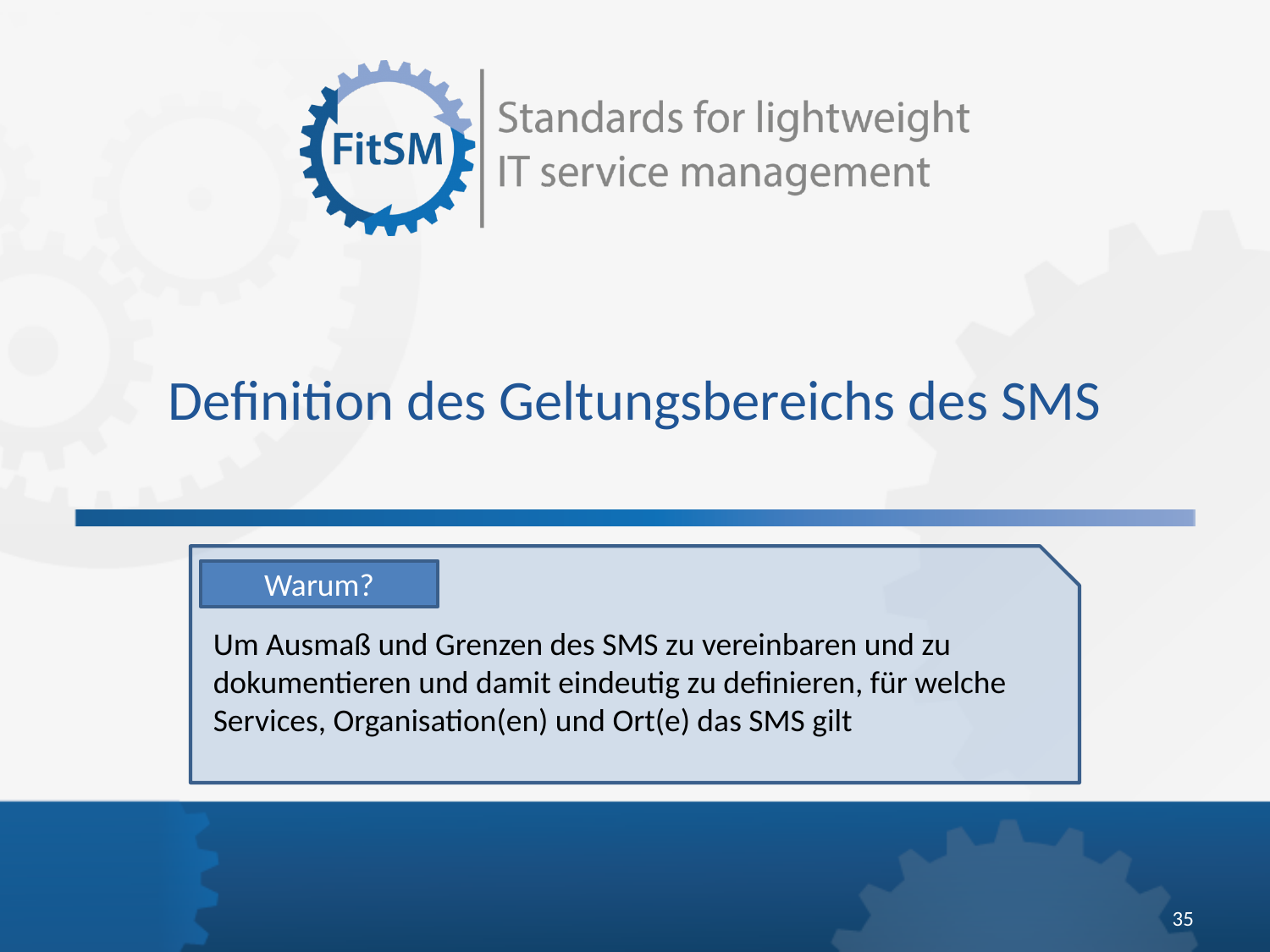

Definition des Geltungsbereichs des SMS

Warum?
Um Ausmaß und Grenzen des SMS zu vereinbaren und zu dokumentieren und damit eindeutig zu definieren, für welche Services, Organisation(en) und Ort(e) das SMS gilt

35